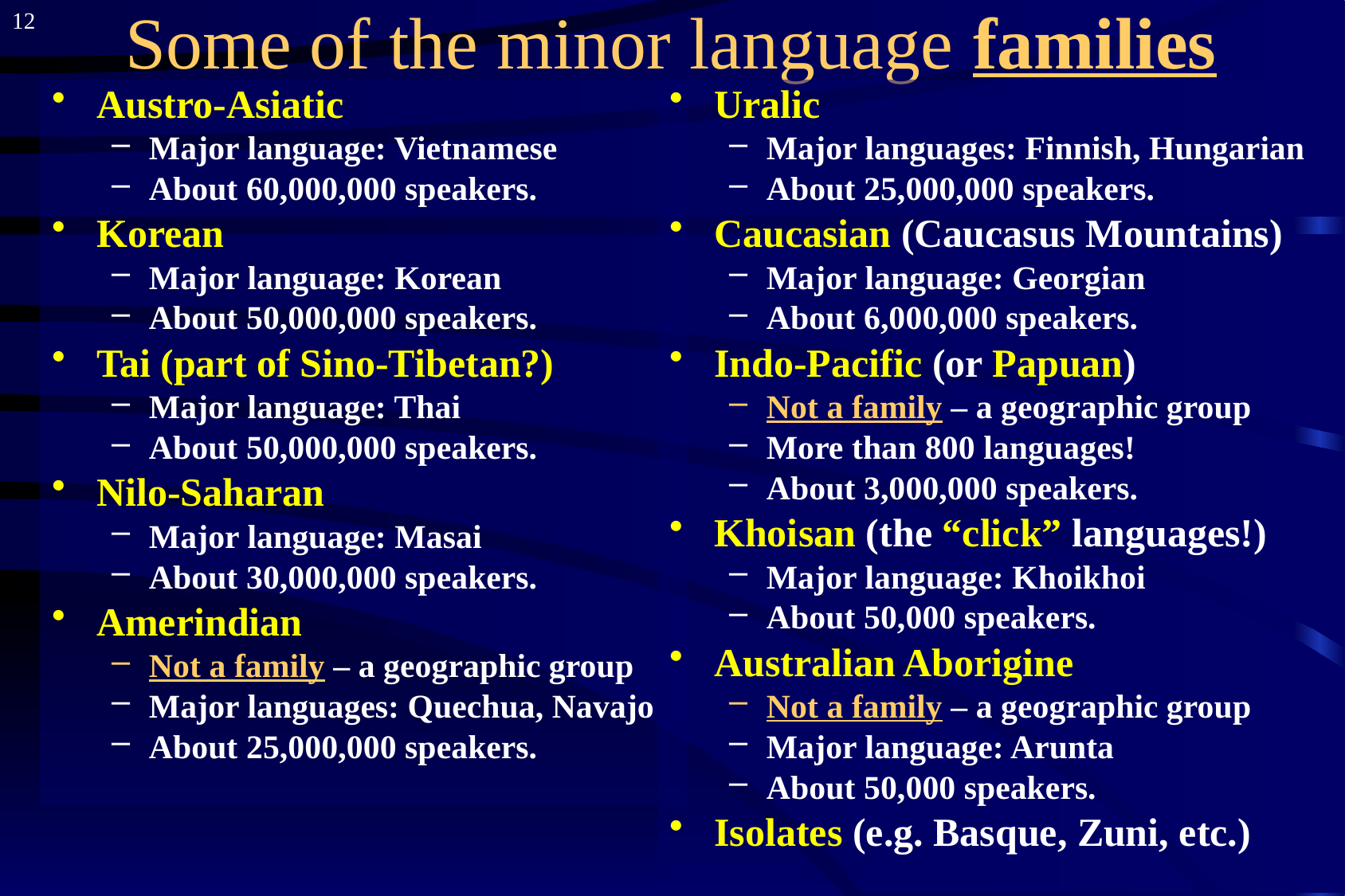

12
# Some of the minor language families
Austro-Asiatic
Major language: Vietnamese
About 60,000,000 speakers.
Korean
Major language: Korean
About 50,000,000 speakers.
Tai (part of Sino-Tibetan?)
Major language: Thai
About 50,000,000 speakers.
Nilo-Saharan
Major language: Masai
About 30,000,000 speakers.
Amerindian
Not a family – a geographic group
Major languages: Quechua, Navajo
About 25,000,000 speakers.
Uralic
Major languages: Finnish, Hungarian
About 25,000,000 speakers.
Caucasian (Caucasus Mountains)
Major language: Georgian
About 6,000,000 speakers.
Indo-Pacific (or Papuan)
Not a family – a geographic group
More than 800 languages!
About 3,000,000 speakers.
Khoisan (the “click” languages!)
Major language: Khoikhoi
About 50,000 speakers.
Australian Aborigine
Not a family – a geographic group
Major language: Arunta
About 50,000 speakers.
Isolates (e.g. Basque, Zuni, etc.)